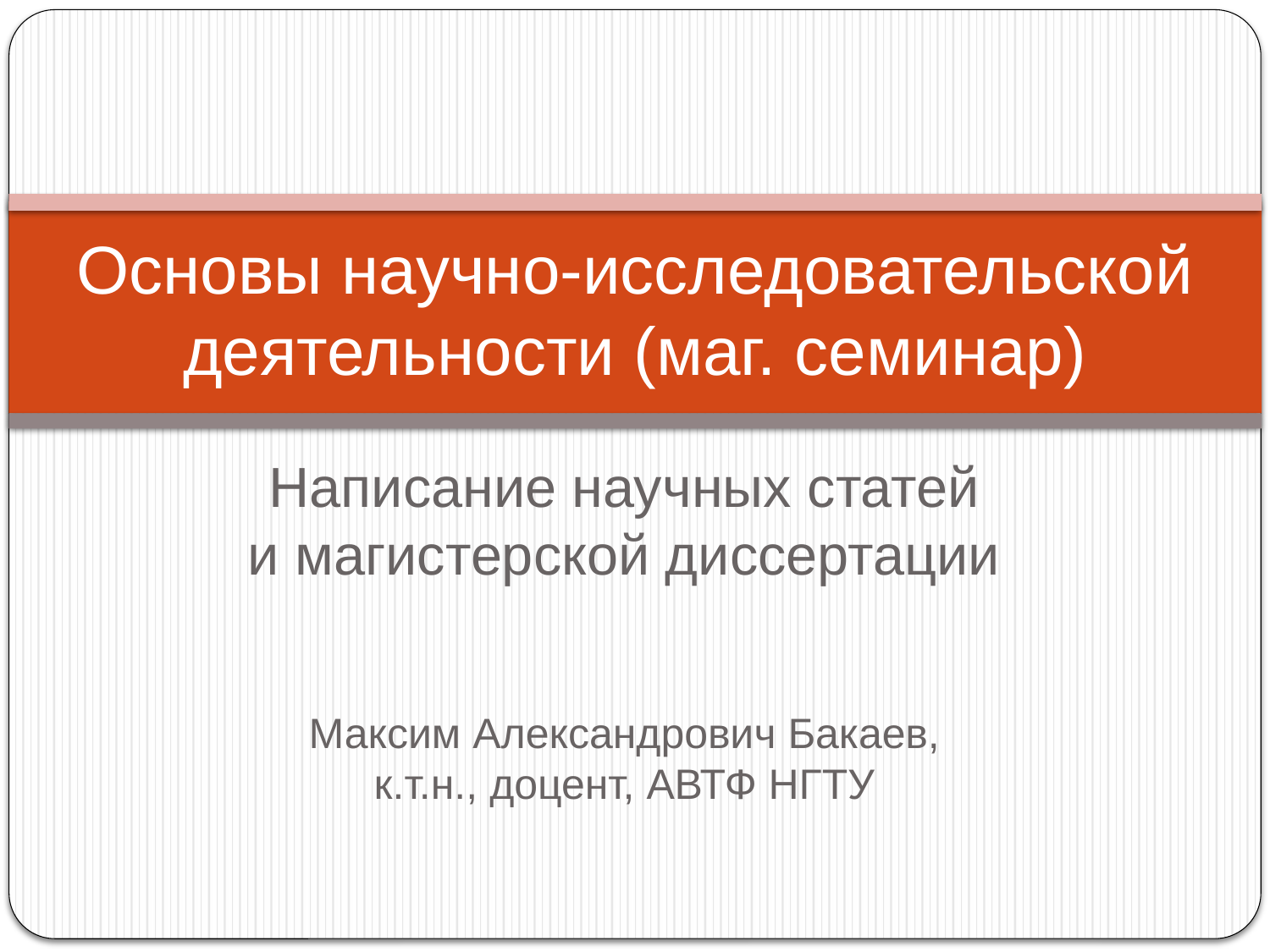

# Основы научно-исследовательской деятельности (маг. семинар)
Написание научных статей
и магистерской диссертации
Максим Александрович Бакаев,
к.т.н., доцент, АВТФ НГТУ